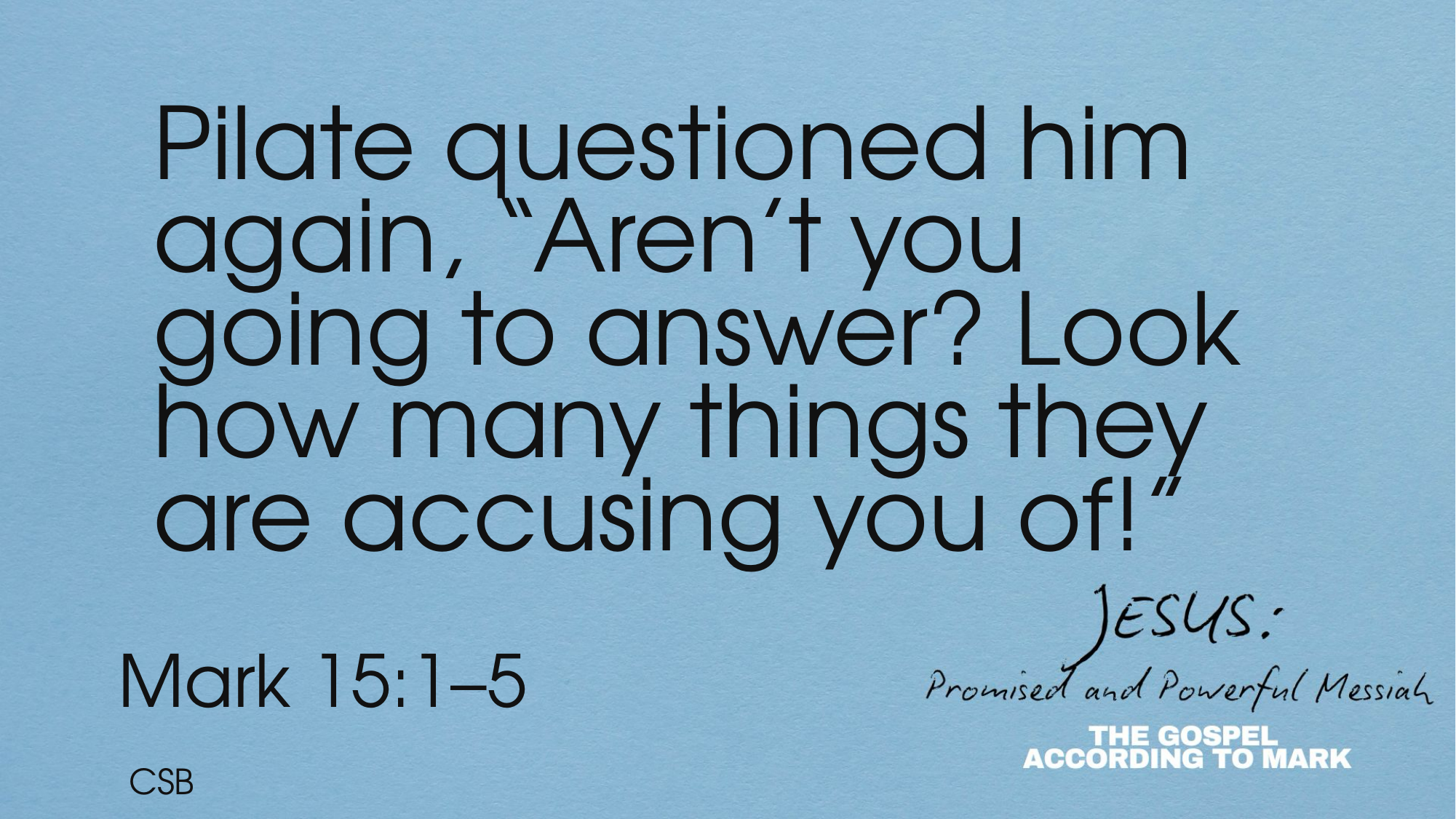

Pilate questioned him again, “Aren’t you going to answer? Look how many things they are accusing you of!”
Mark 15:1–5
CSB